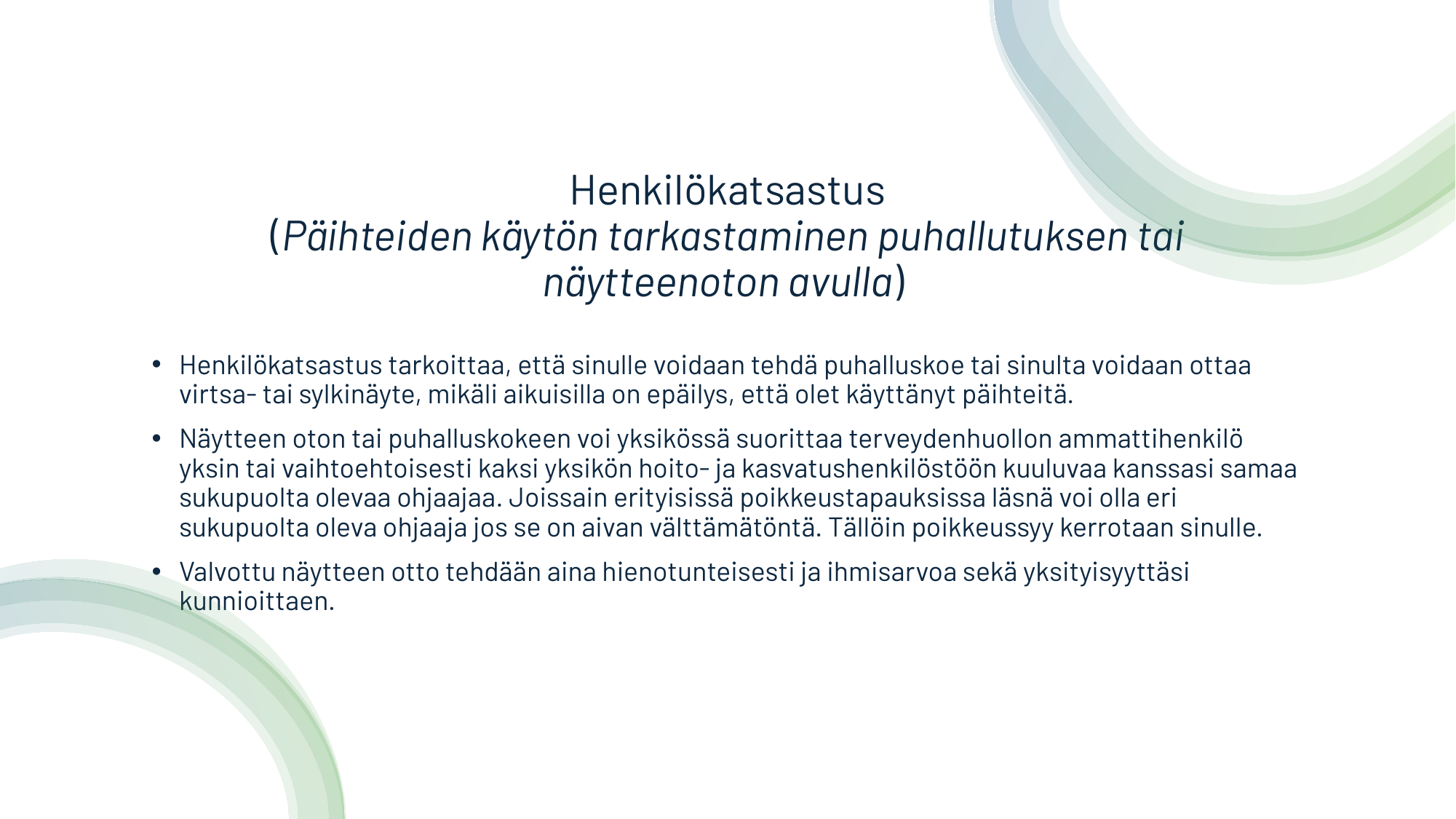

# Henkilökatsastus (Päihteiden käytön tarkastaminen puhallutuksen tai näytteenoton avulla)
Henkilökatsastus tarkoittaa, että sinulle voidaan tehdä puhalluskoe tai sinulta voidaan ottaa virtsa- tai sylkinäyte, mikäli aikuisilla on epäilys, että olet käyttänyt päihteitä.
Näytteen oton tai puhalluskokeen voi yksikössä suorittaa terveydenhuollon ammattihenkilö yksin tai vaihtoehtoisesti kaksi yksikön hoito- ja kasvatushenkilöstöön kuuluvaa kanssasi samaa sukupuolta olevaa ohjaajaa. Joissain erityisissä poikkeustapauksissa läsnä voi olla eri sukupuolta oleva ohjaaja jos se on aivan välttämätöntä. Tällöin poikkeussyy kerrotaan sinulle.
Valvottu näytteen otto tehdään aina hienotunteisesti ja ihmisarvoa sekä yksityisyyttäsi kunnioittaen.